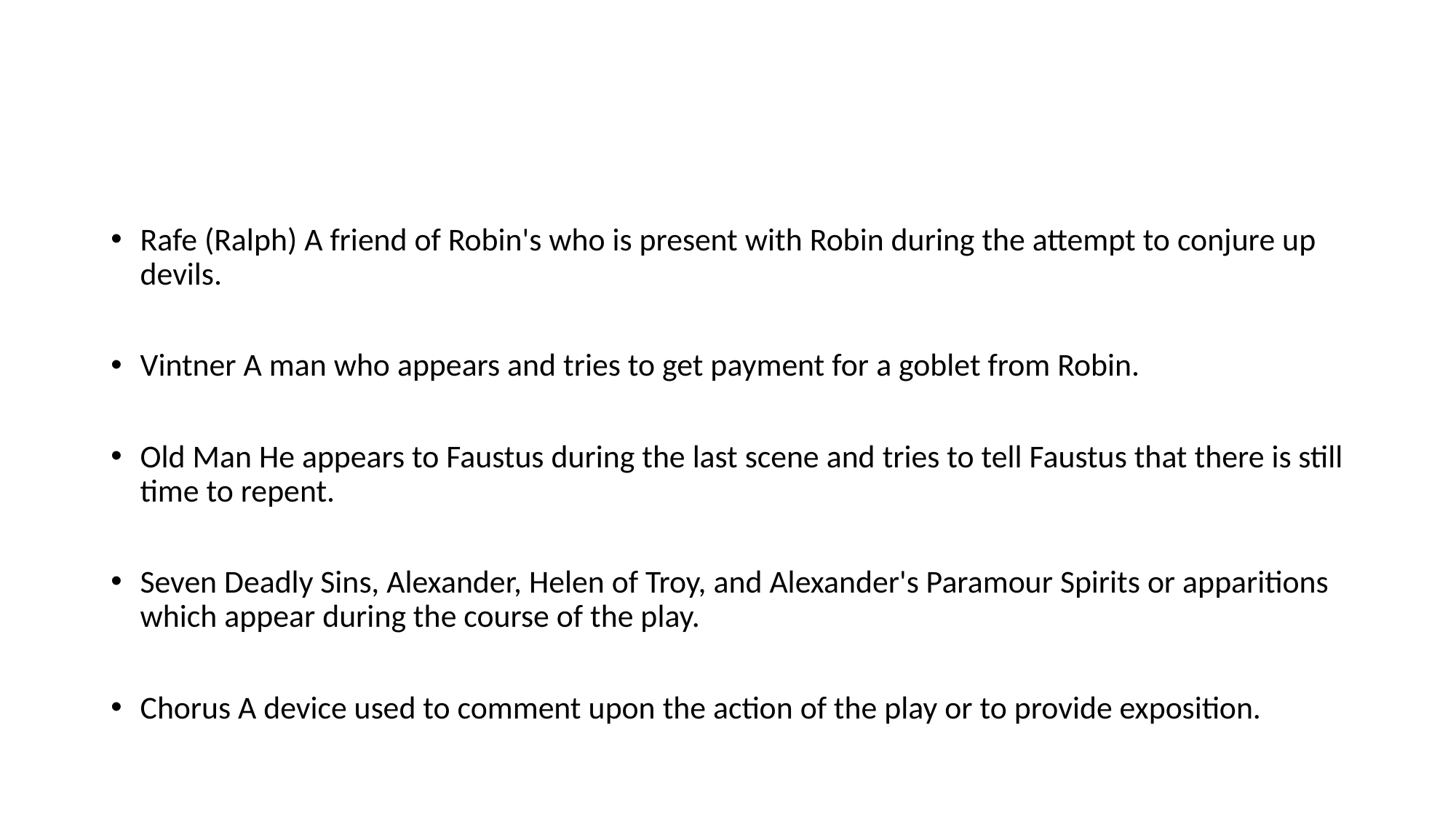

#
Rafe (Ralph) A friend of Robin's who is present with Robin during the attempt to conjure up devils.

Vintner A man who appears and tries to get payment for a goblet from Robin.

Old Man He appears to Faustus during the last scene and tries to tell Faustus that there is still time to repent.

Seven Deadly Sins, Alexander, Helen of Troy, and Alexander's Paramour Spirits or apparitions which appear during the course of the play.

Chorus A device used to comment upon the action of the play or to provide exposition.